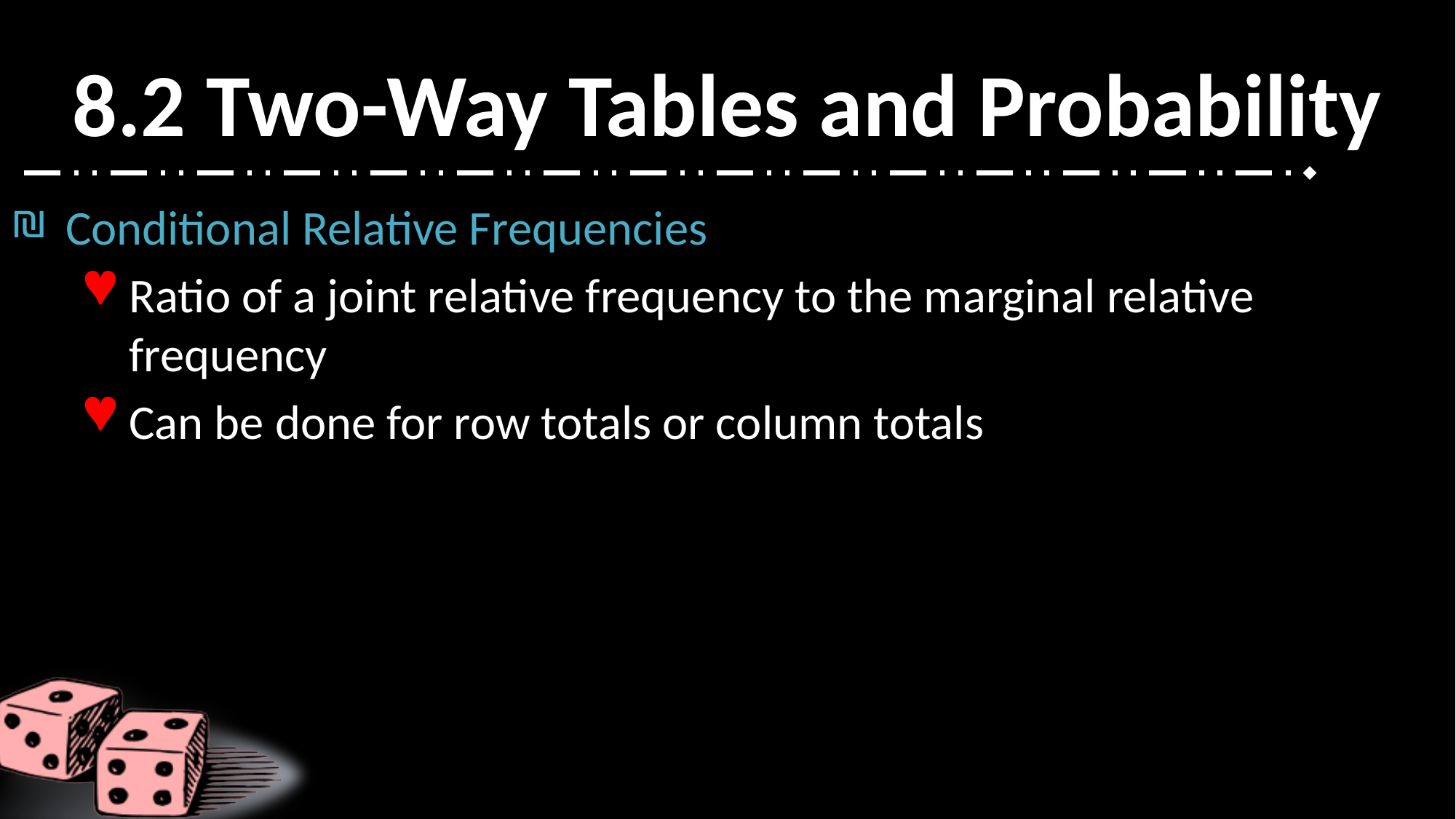

# 8.2 Two-Way Tables and Probability
Conditional Relative Frequencies
Ratio of a joint relative frequency to the marginal relative frequency
Can be done for row totals or column totals